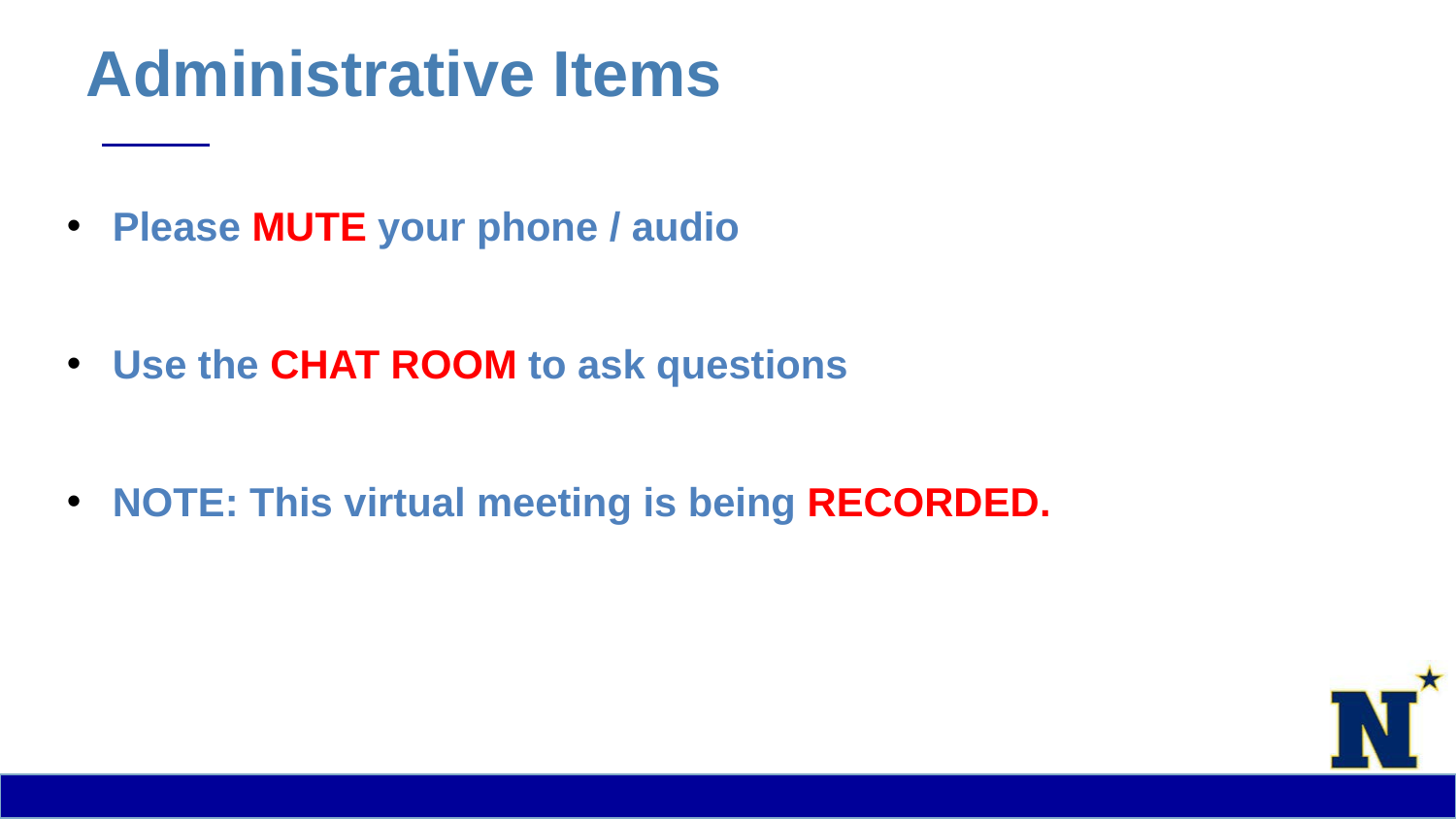

# Administrative Items

Please Mute your phone / audio

Use the Chat Room to ask questions

NOTE: This virtual meeting is being Recorded.